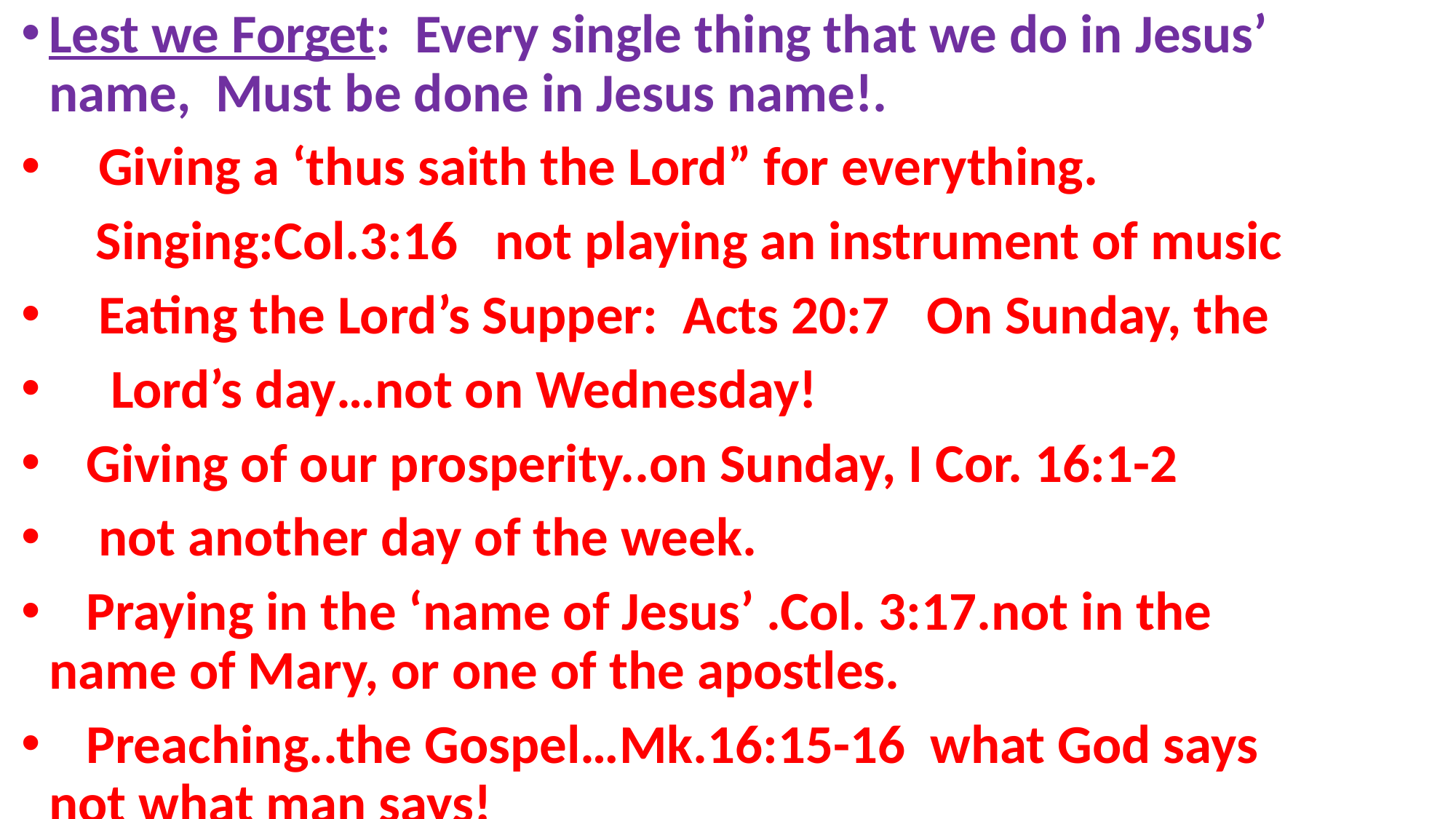

Lest we Forget:  Every single thing that we do in Jesus’ name,  Must be done in Jesus name!.
    Giving a ‘thus saith the Lord” for everything.
      Singing:Col.3:16   not playing an instrument of music
    Eating the Lord’s Supper:  Acts 20:7   On Sunday, the
     Lord’s day…not on Wednesday!
   Giving of our prosperity..on Sunday, I Cor. 16:1-2
    not another day of the week.
   Praying in the ‘name of Jesus’ .Col. 3:17.not in the name of Mary, or one of the apostles.
   Preaching..the Gospel…Mk.16:15-16  what God says not what man says!